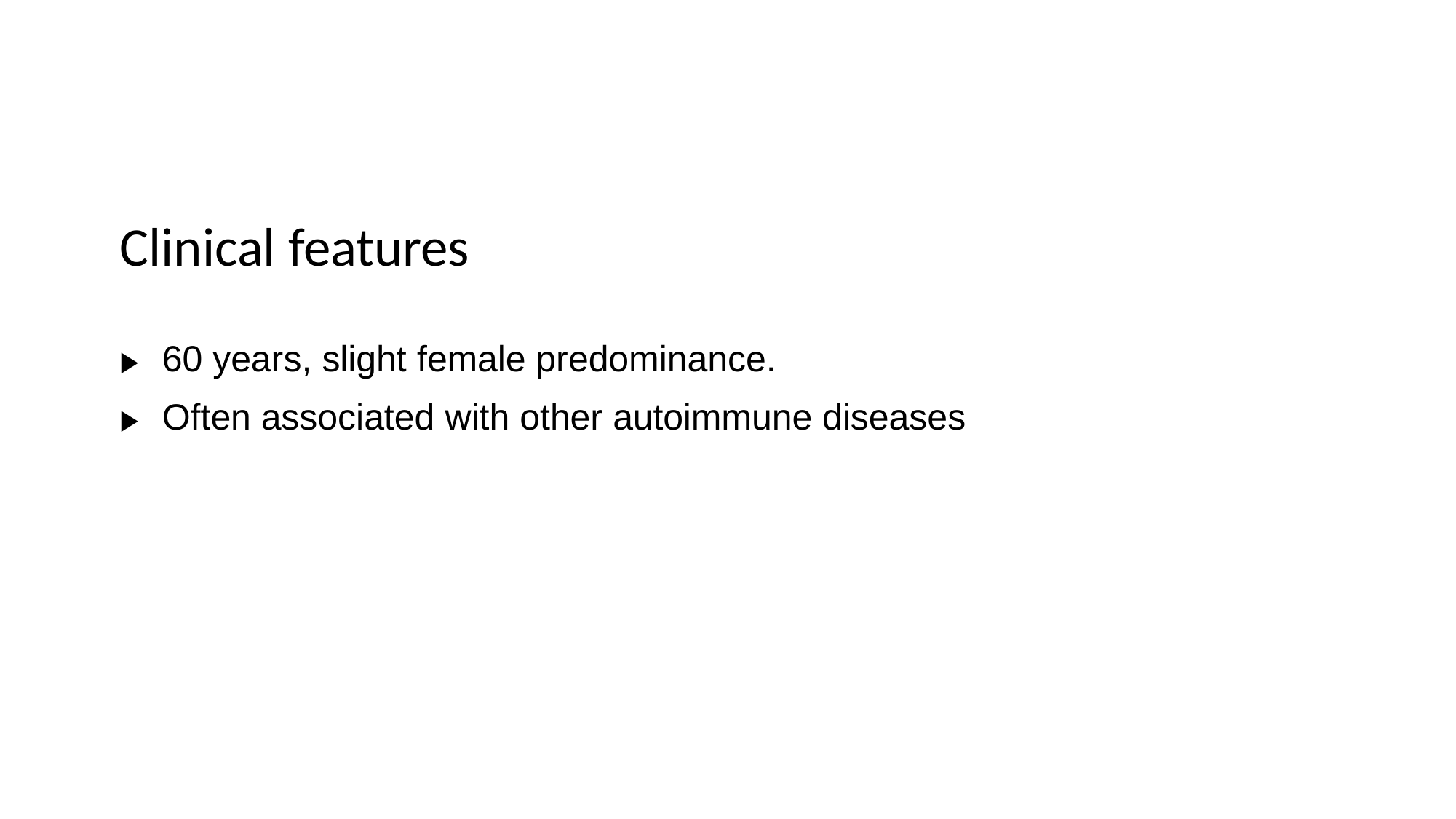

# Clinical features
▶	60 years, slight female predominance.
▶	Often associated with other autoimmune diseases